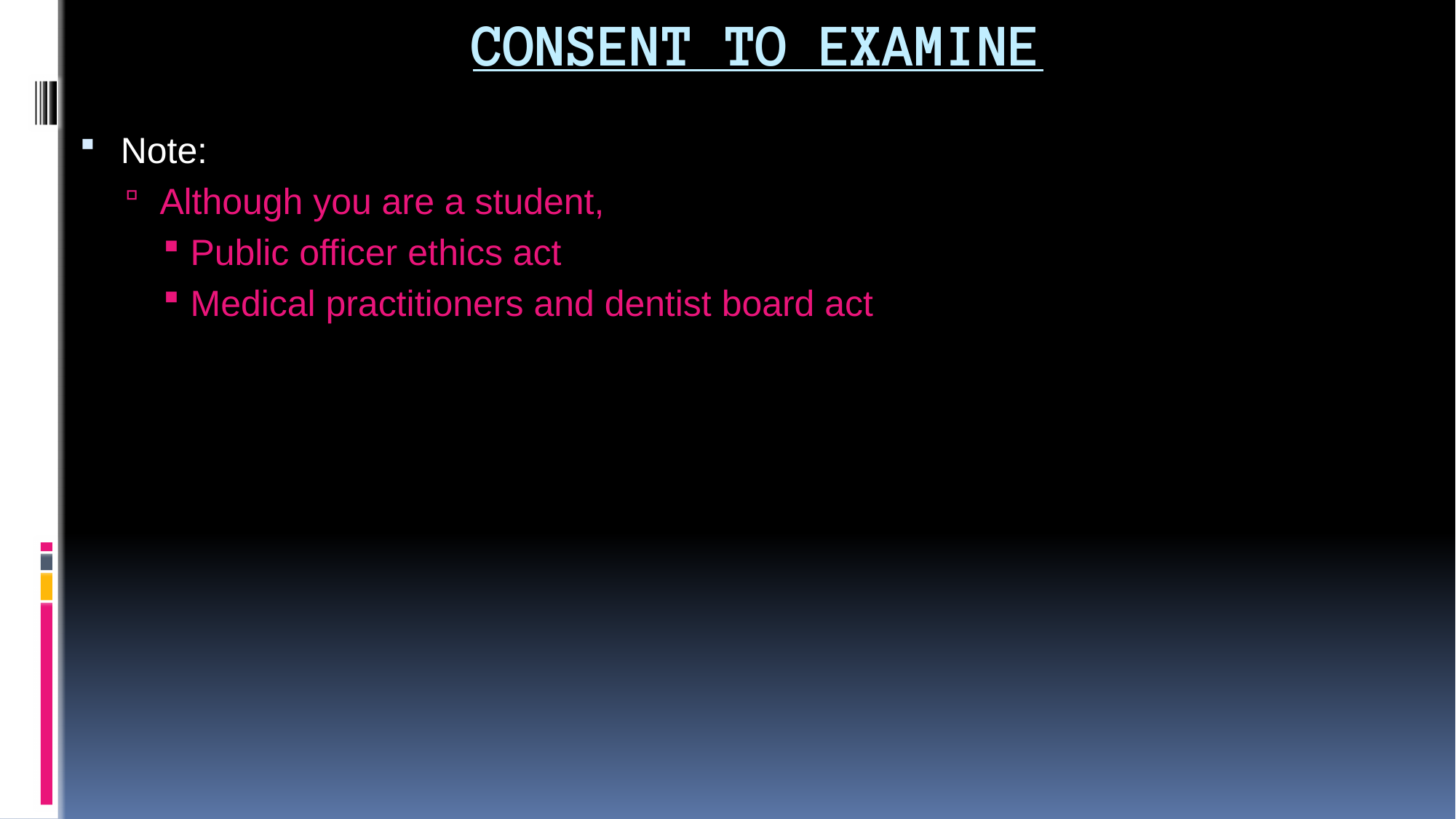

# CONSENT TO EXAMINE
Note:
Although you are a student,
Public officer ethics act
Medical practitioners and dentist board act